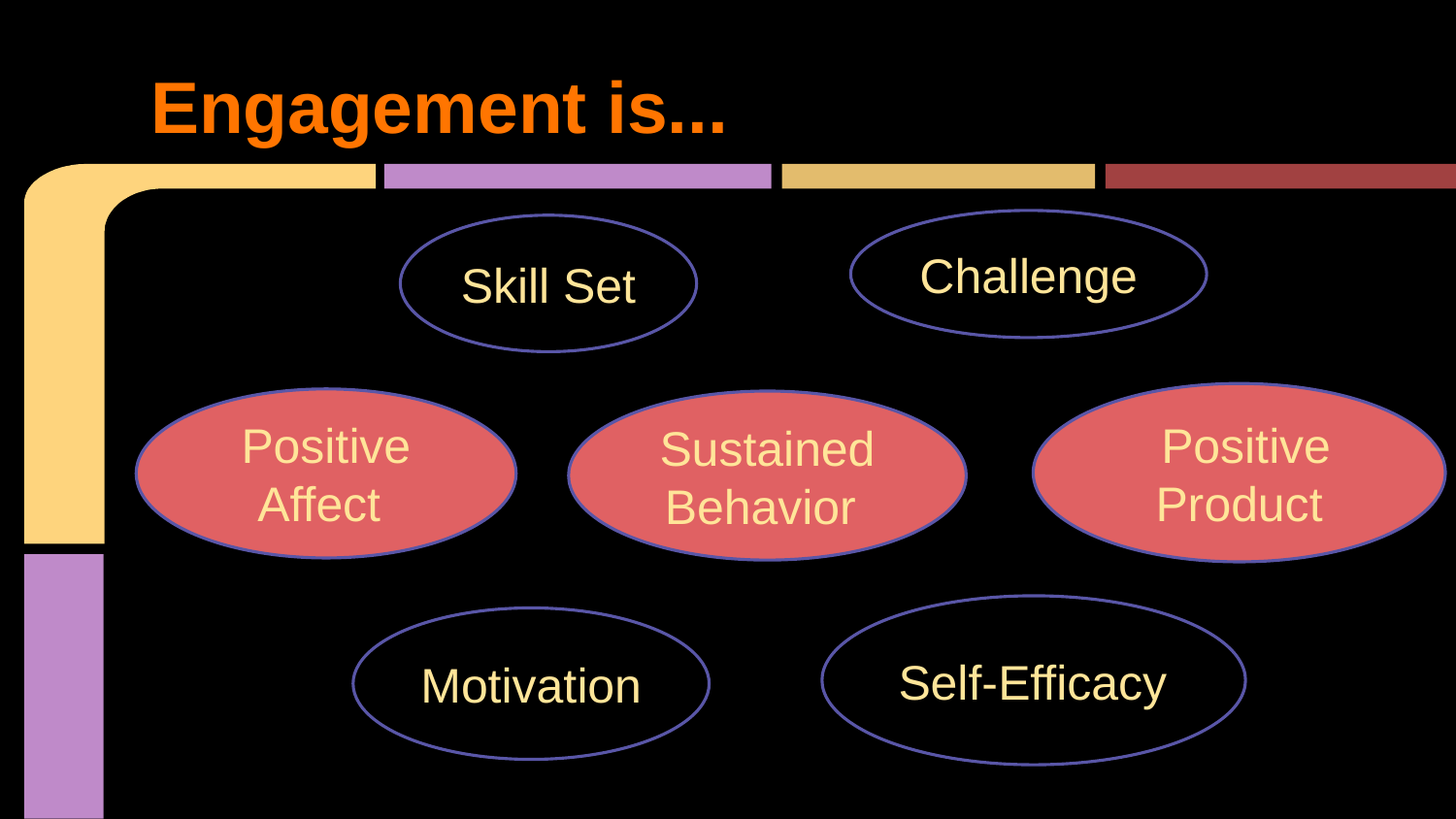

# Engagement is...
Challenge
Skill Set

 Positive Product
Positive Affect
Sustained Behavior
Self-Efficacy
Motivation